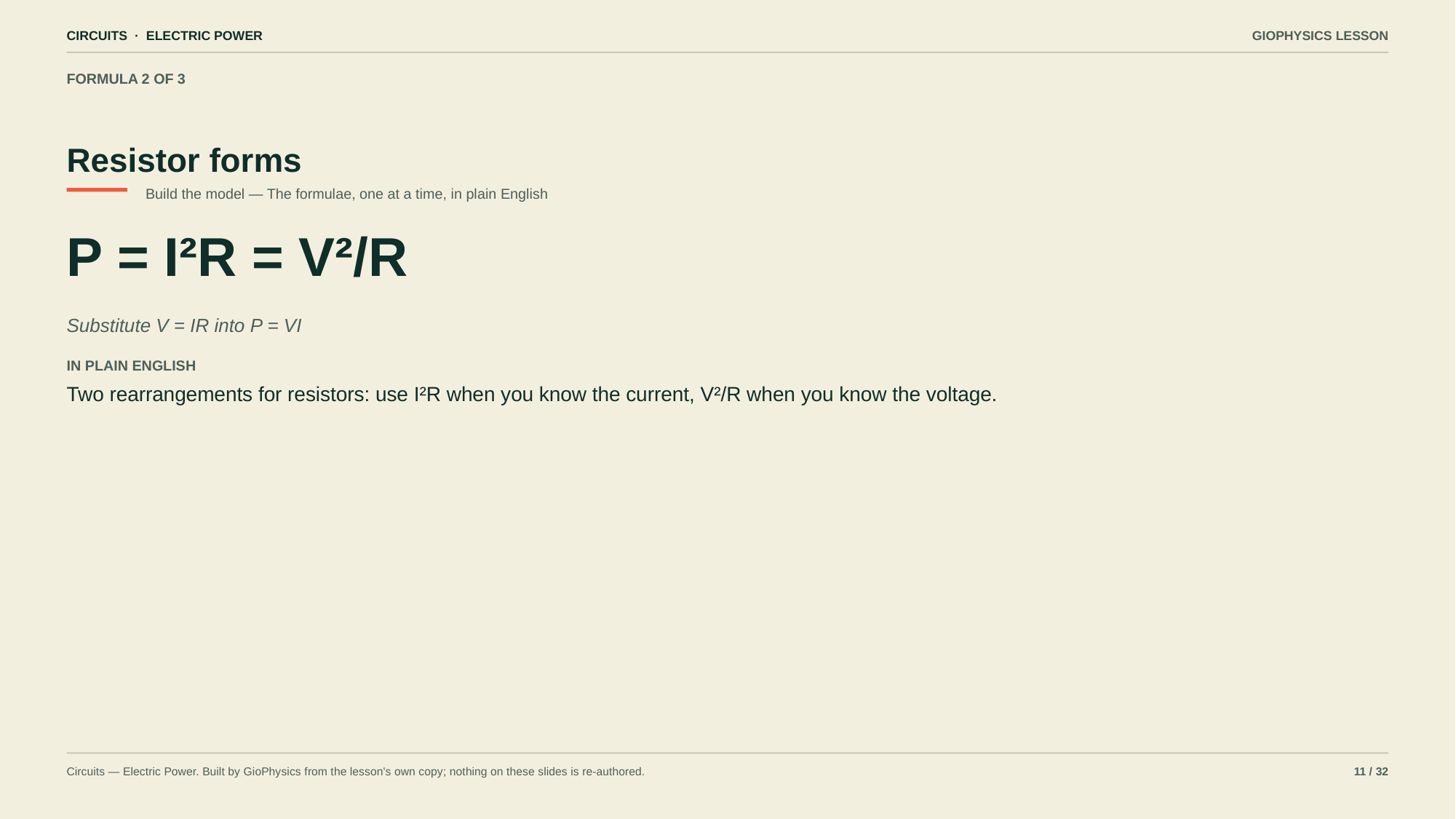

CIRCUITS  ·  ELECTRIC POWER
GIOPHYSICS LESSON

FORMULA 2 OF 3
Resistor forms
Build the model — The formulae, one at a time, in plain English

P = I²R = V²/R
Substitute V = IR into P = VI
IN PLAIN ENGLISH
Two rearrangements for resistors: use I²R when you know the current, V²/R when you know the voltage.

Circuits — Electric Power. Built by GioPhysics from the lesson's own copy; nothing on these slides is re-authored.
11 / 32